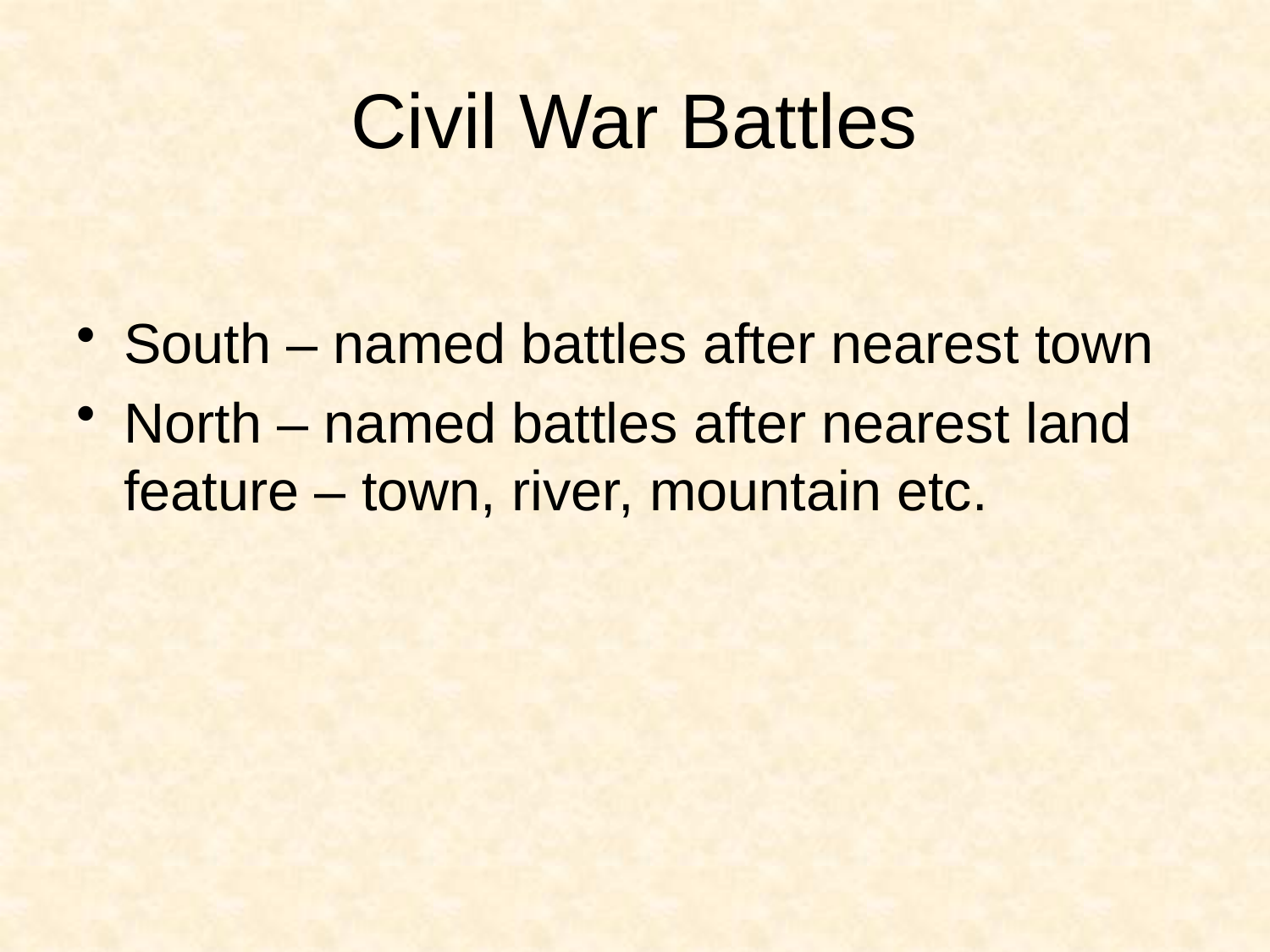

# Civil War Battles

South – named battles after nearest town
North – named battles after nearest land feature – town, river, mountain etc.